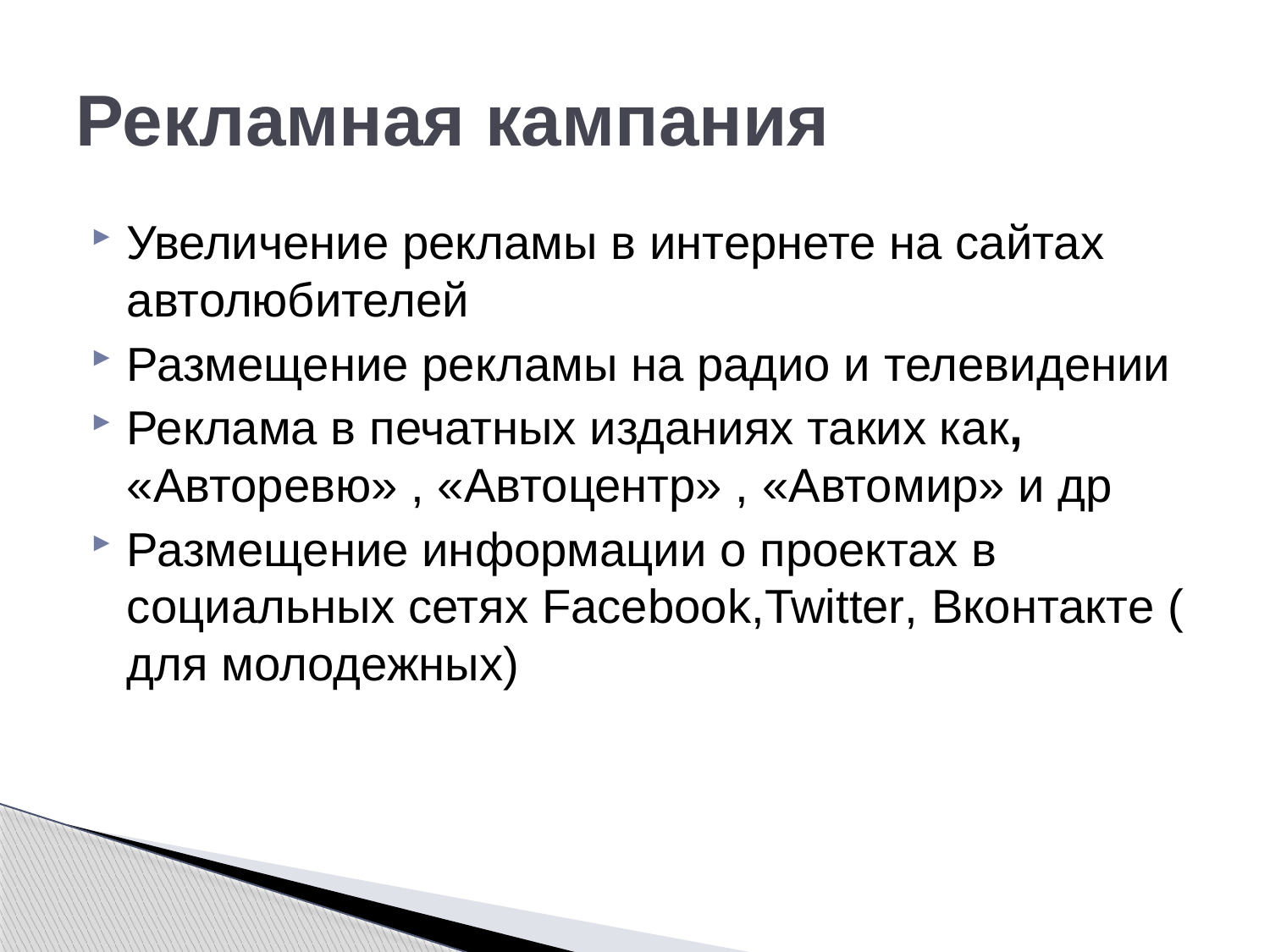

# Рекламная кампания
Увеличение рекламы в интернете на сайтах автолюбителей
Размещение рекламы на радио и телевидении
Реклама в печатных изданиях таких как, «Авторевю» , «Автоцентр» , «Автомир» и др
Размещение информации о проектах в социальных сетях Facebook,Twitter, Вконтакте ( для молодежных)